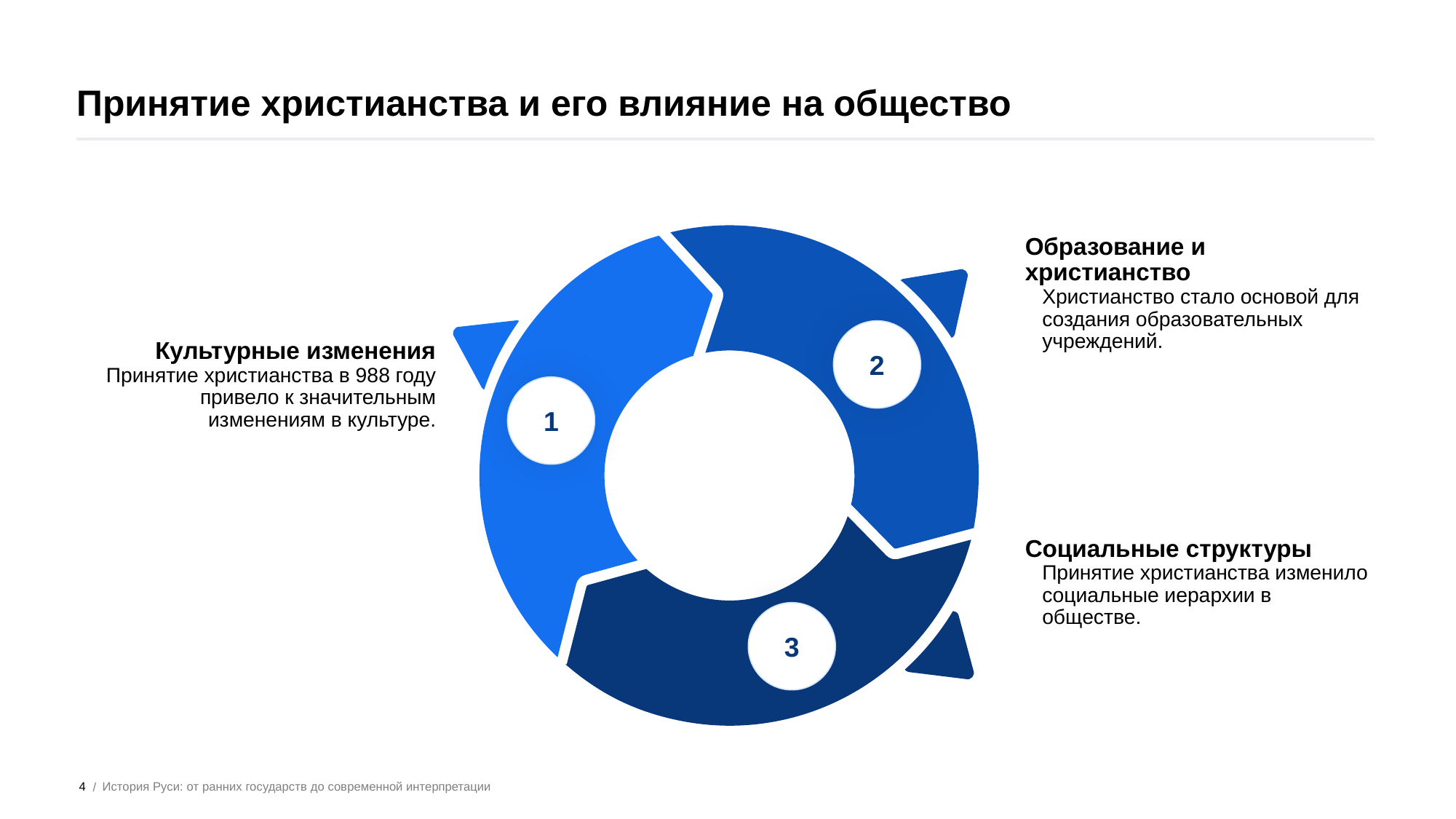

Принятие христианства и его влияние на общество

Образование и христианство
Христианство стало основой для создания образовательных учреждений.

2
Культурные изменения
Принятие христианства в 988 году привело к значительным изменениям в культуре.

1

Социальные структуры
Принятие христианства изменило социальные иерархии в обществе.

3

4
История Руси: от ранних государств до современной интерпретации
 /